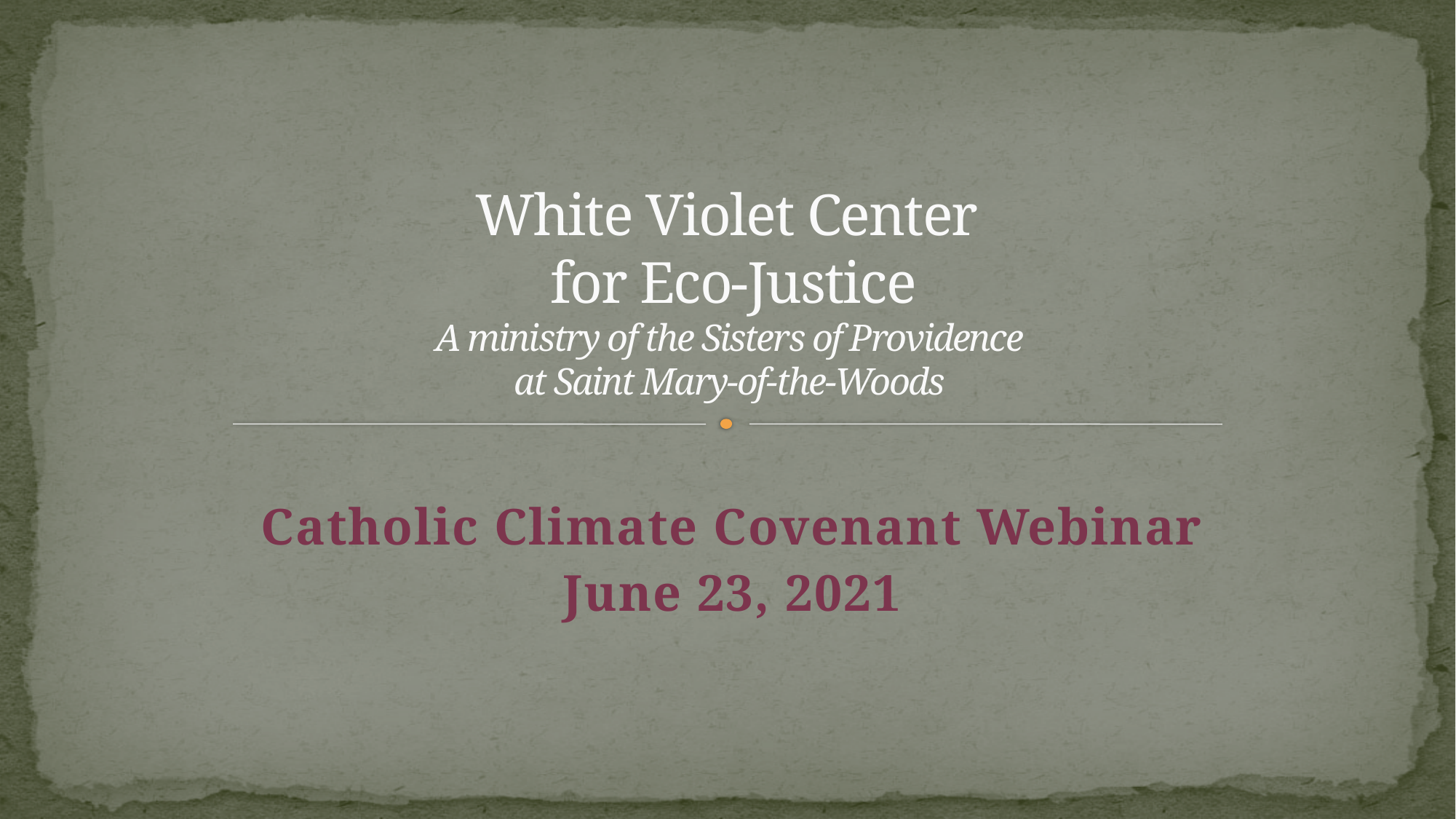

# White Violet Center for Eco-Justice A ministry of the Sisters of Providence at Saint Mary-of-the-Woods

Catholic Climate Covenant Webinar
June 23, 2021